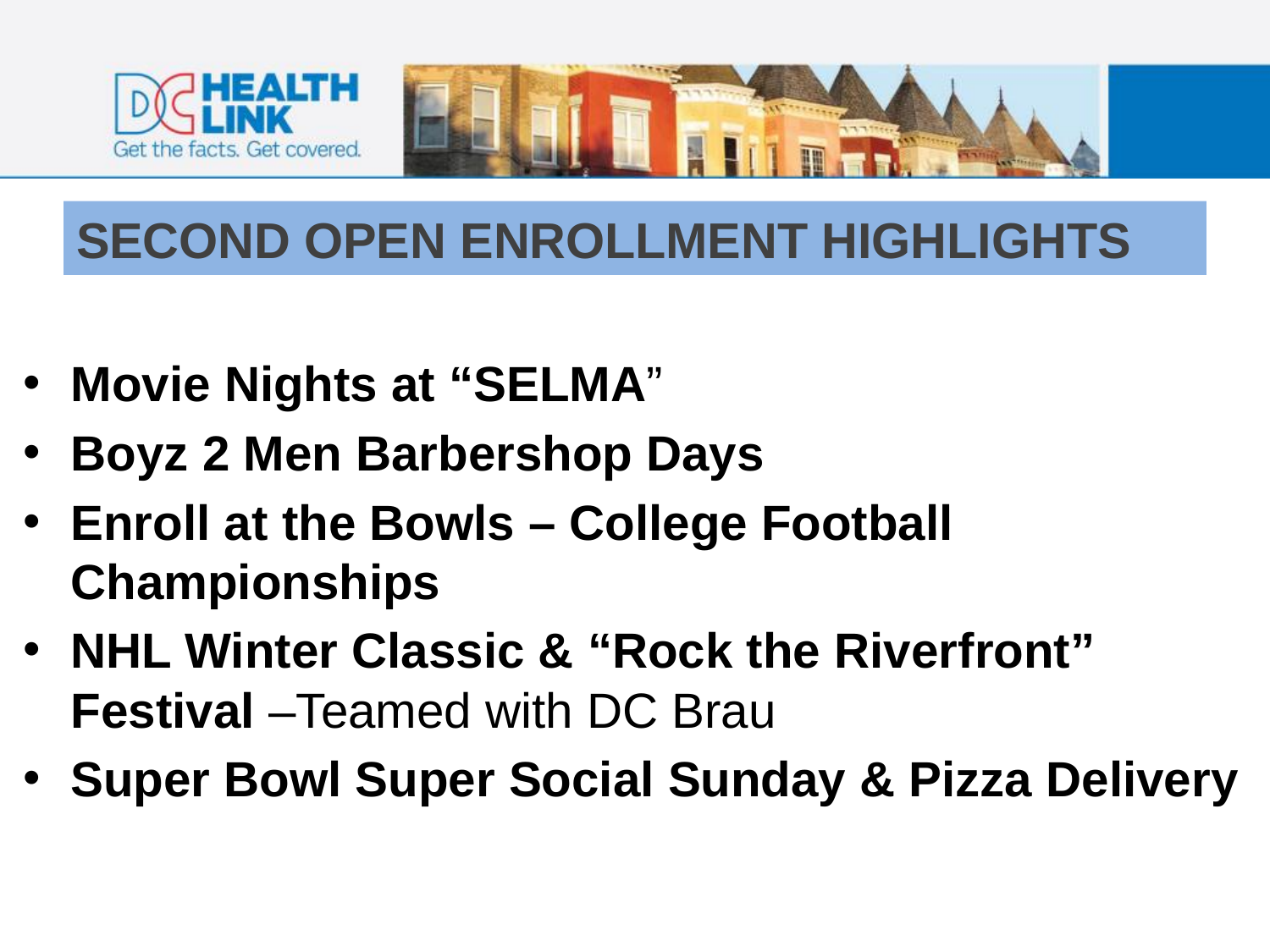

# SECOND OPEN ENROLLMENT HIGHLIGHTS

Movie Nights at “SELMA”
Boyz 2 Men Barbershop Days
Enroll at the Bowls – College Football Championships
NHL Winter Classic & “Rock the Riverfront” Festival –Teamed with DC Brau
Super Bowl Super Social Sunday & Pizza Delivery